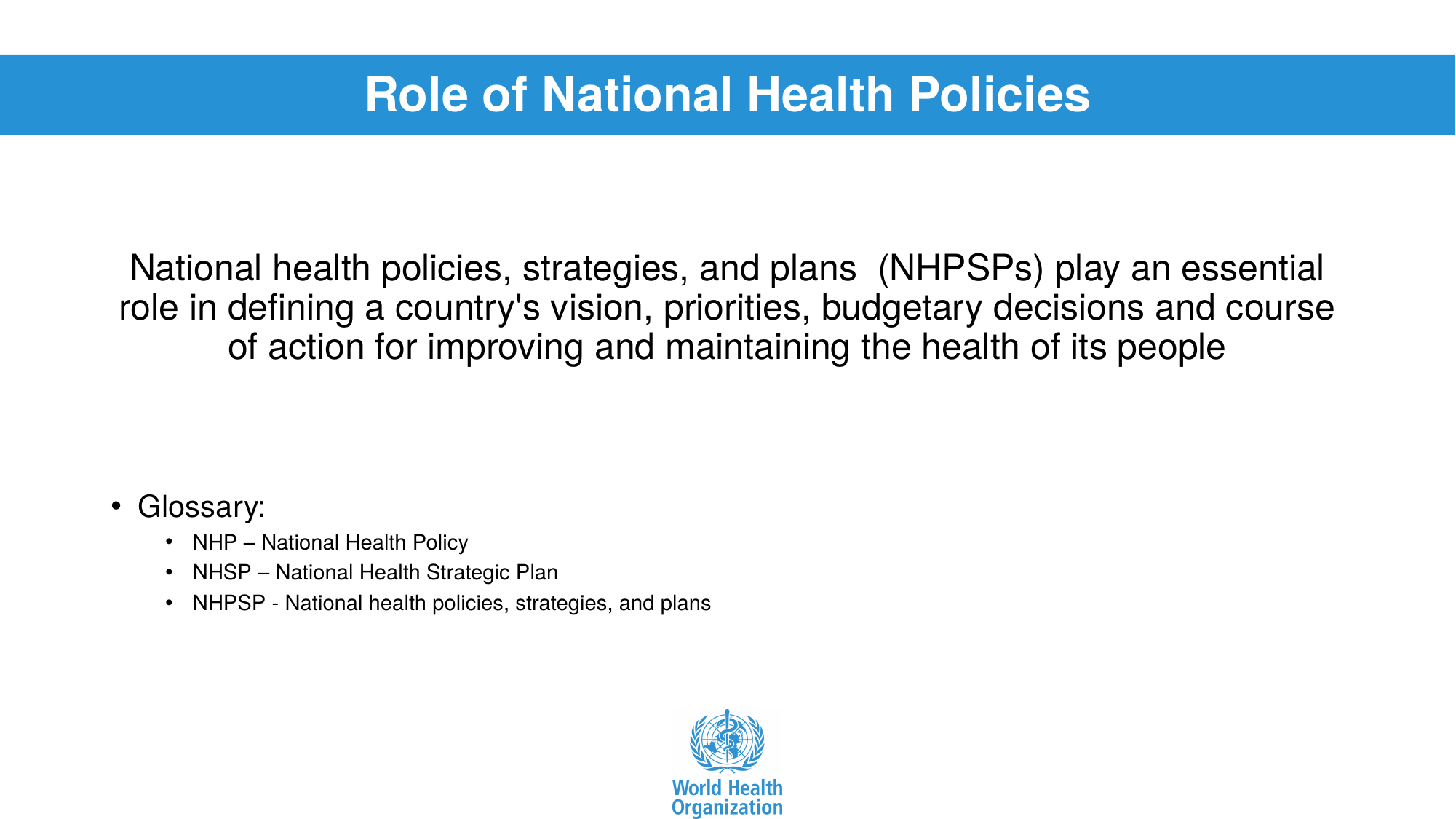

# Role of National Health Policies
National health policies, strategies, and plans  (NHPSPs) play an essential role in defining a country's vision, priorities, budgetary decisions and course of action for improving and maintaining the health of its people

Glossary:
NHP – National Health Policy
NHSP – National Health Strategic Plan
NHPSP - National health policies, strategies, and plans